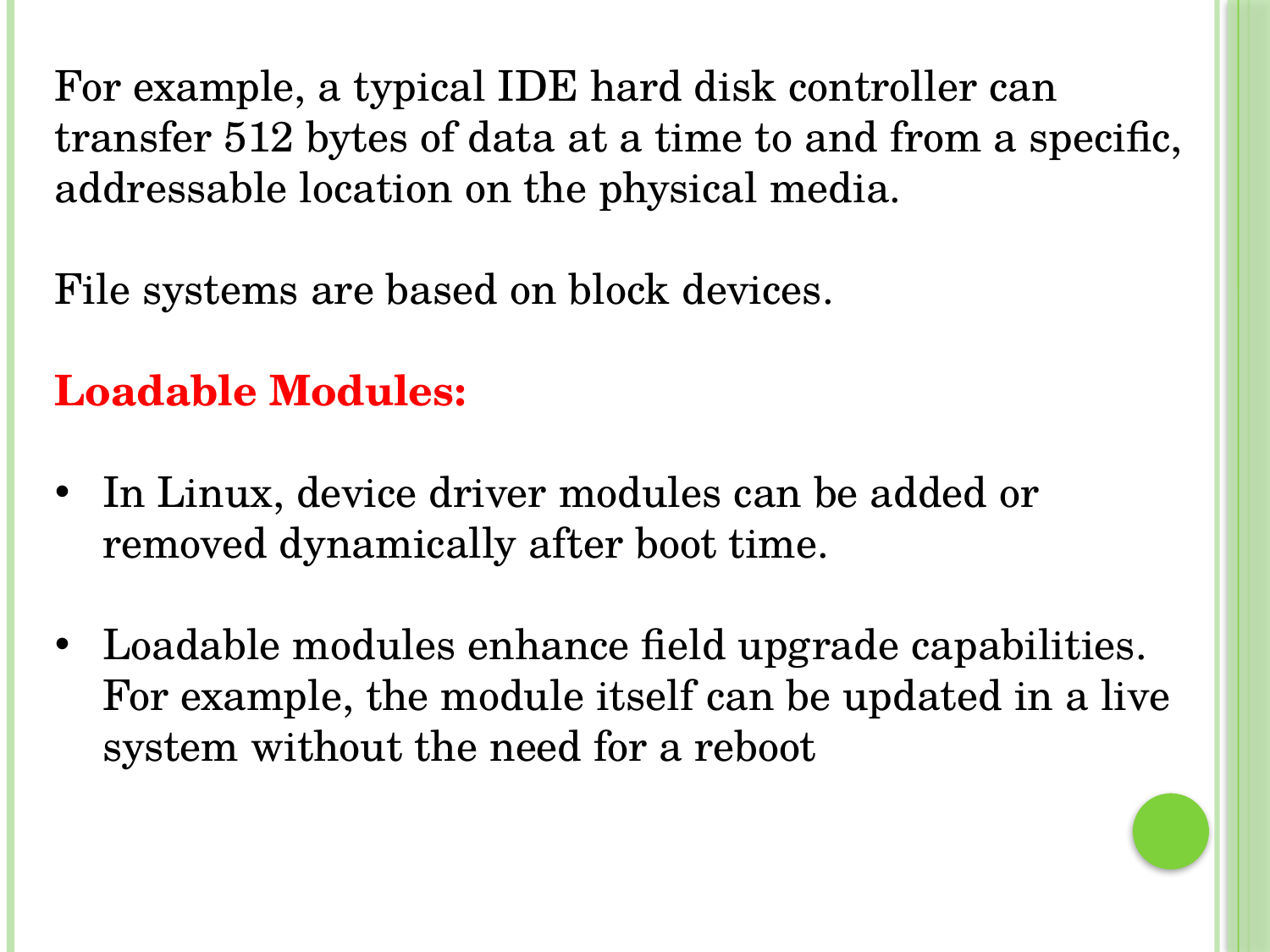

For example, a typical IDE hard disk controller can transfer 512 bytes of data at a time to and from a specific, addressable location on the physical media.

File systems are based on block devices.

Loadable Modules:

In Linux, device driver modules can be added or removed dynamically after boot time.

Loadable modules enhance field upgrade capabilities. For example, the module itself can be updated in a live system without the need for a reboot